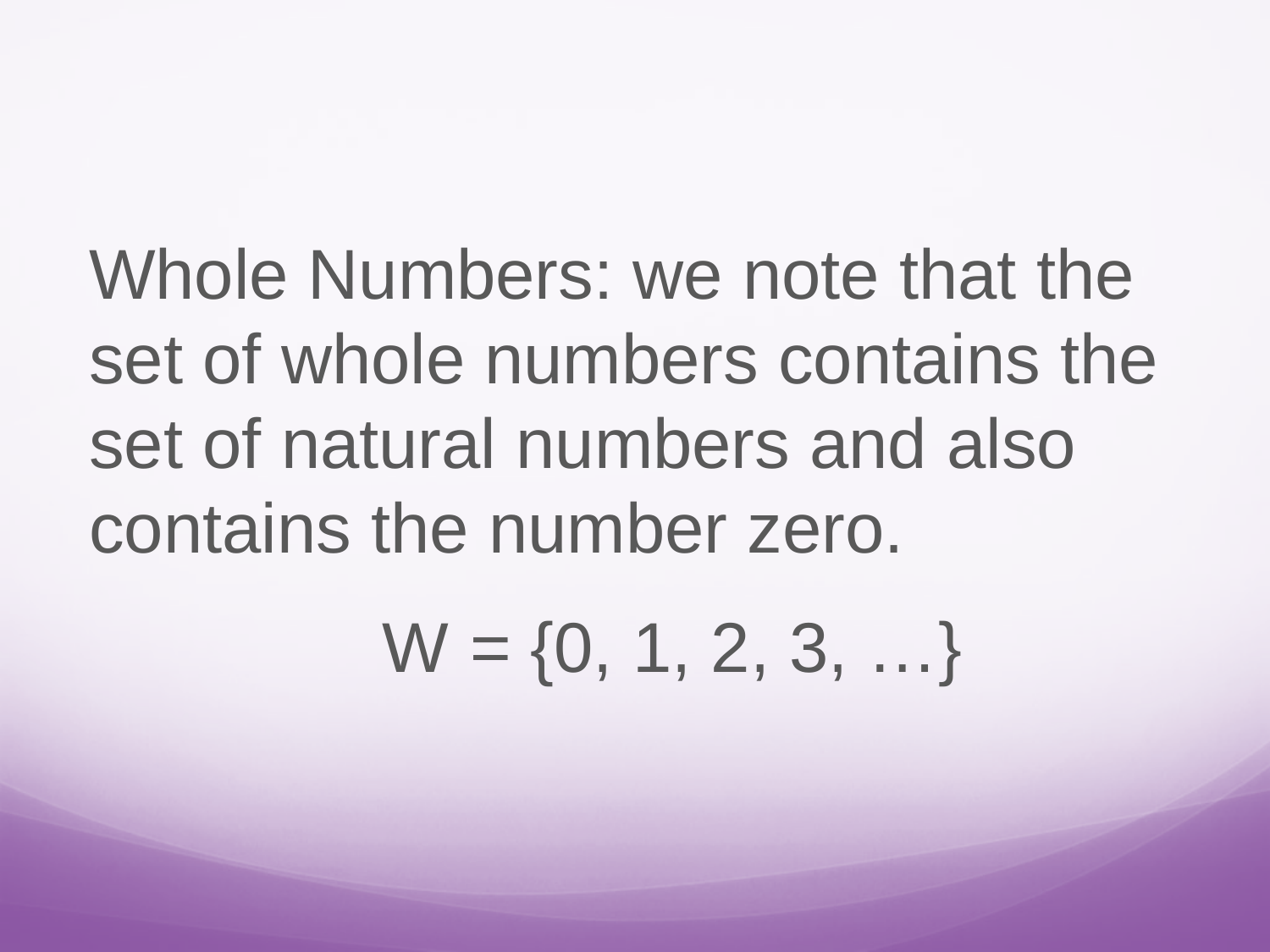

Whole Numbers: we note that the set of whole numbers contains the set of natural numbers and also contains the number zero.
		  W	= {0, 1, 2, 3, …}